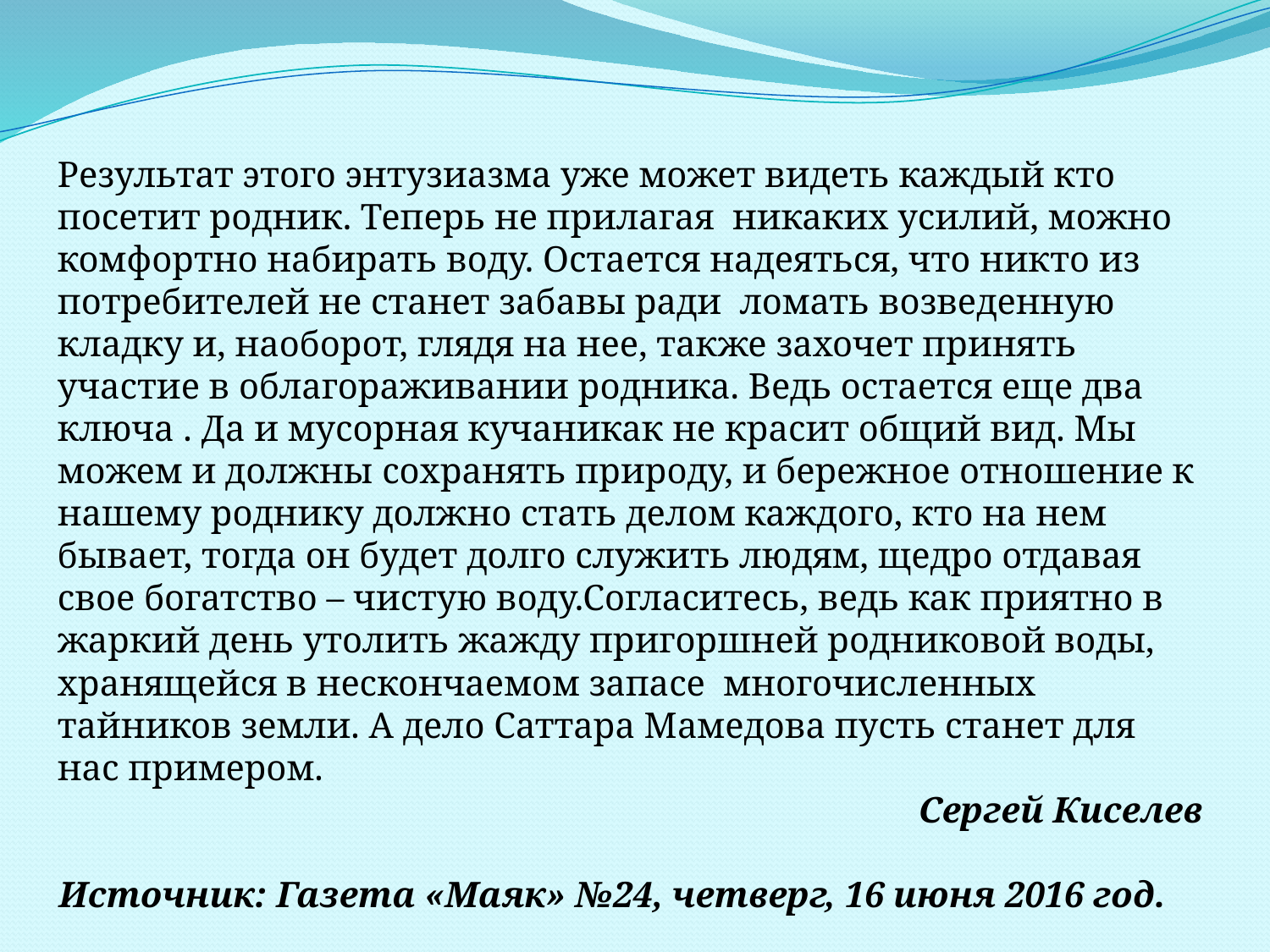

Результат этого энтузиазма уже может видеть каждый кто посетит родник. Теперь не прилагая  никаких усилий, можно комфортно набирать воду. Остается надеяться, что никто из потребителей не станет забавы ради  ломать возведенную кладку и, наоборот, глядя на нее, также захочет принять участие в облагораживании родника. Ведь остается еще два ключа . Да и мусорная кучаникак не красит общий вид. Мы можем и должны сохранять природу, и бережное отношение к нашему роднику должно стать делом каждого, кто на нем бывает, тогда он будет долго служить людям, щедро отдавая свое богатство – чистую воду.Согласитесь, ведь как приятно в жаркий день утолить жажду пригоршней родниковой воды, хранящейся в нескончаемом запасе  многочисленных тайников земли. А дело Саттара Мамедова пусть станет для нас примером.
Сергей Киселев

Источник: Газета «Маяк» №24, четверг, 16 июня 2016 год.